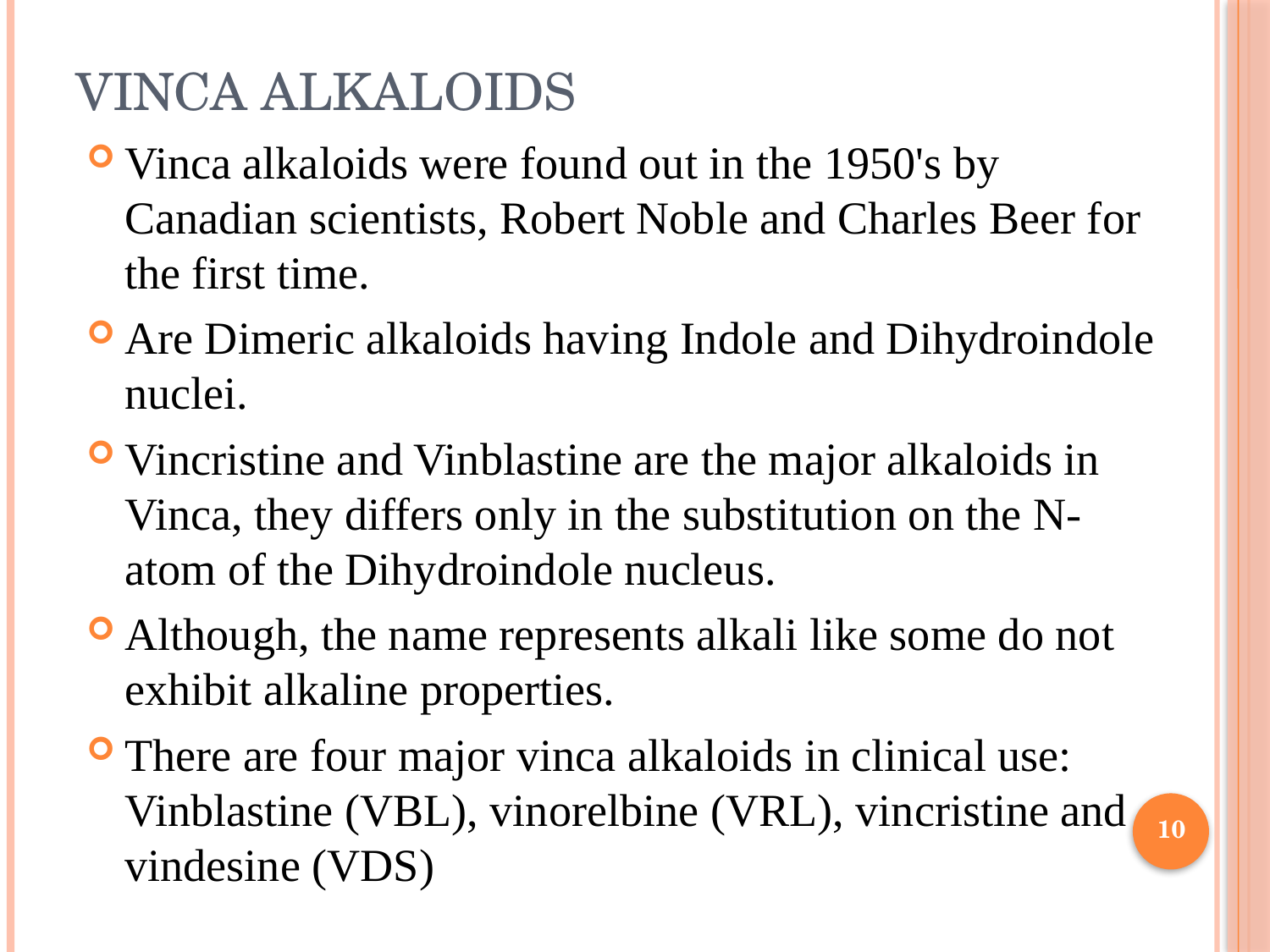

# Vinca Alkaloids
Vinca alkaloids were found out in the 1950's by Canadian scientists, Robert Noble and Charles Beer for the first time.
Are Dimeric alkaloids having Indole and Dihydroindole nuclei.
Vincristine and Vinblastine are the major alkaloids in Vinca, they differs only in the substitution on the N- atom of the Dihydroindole nucleus.
Although, the name represents alkali like some do not exhibit alkaline properties.
There are four major vinca alkaloids in clinical use: Vinblastine (VBL), vinorelbine (VRL), vincristine and vindesine (VDS)

10